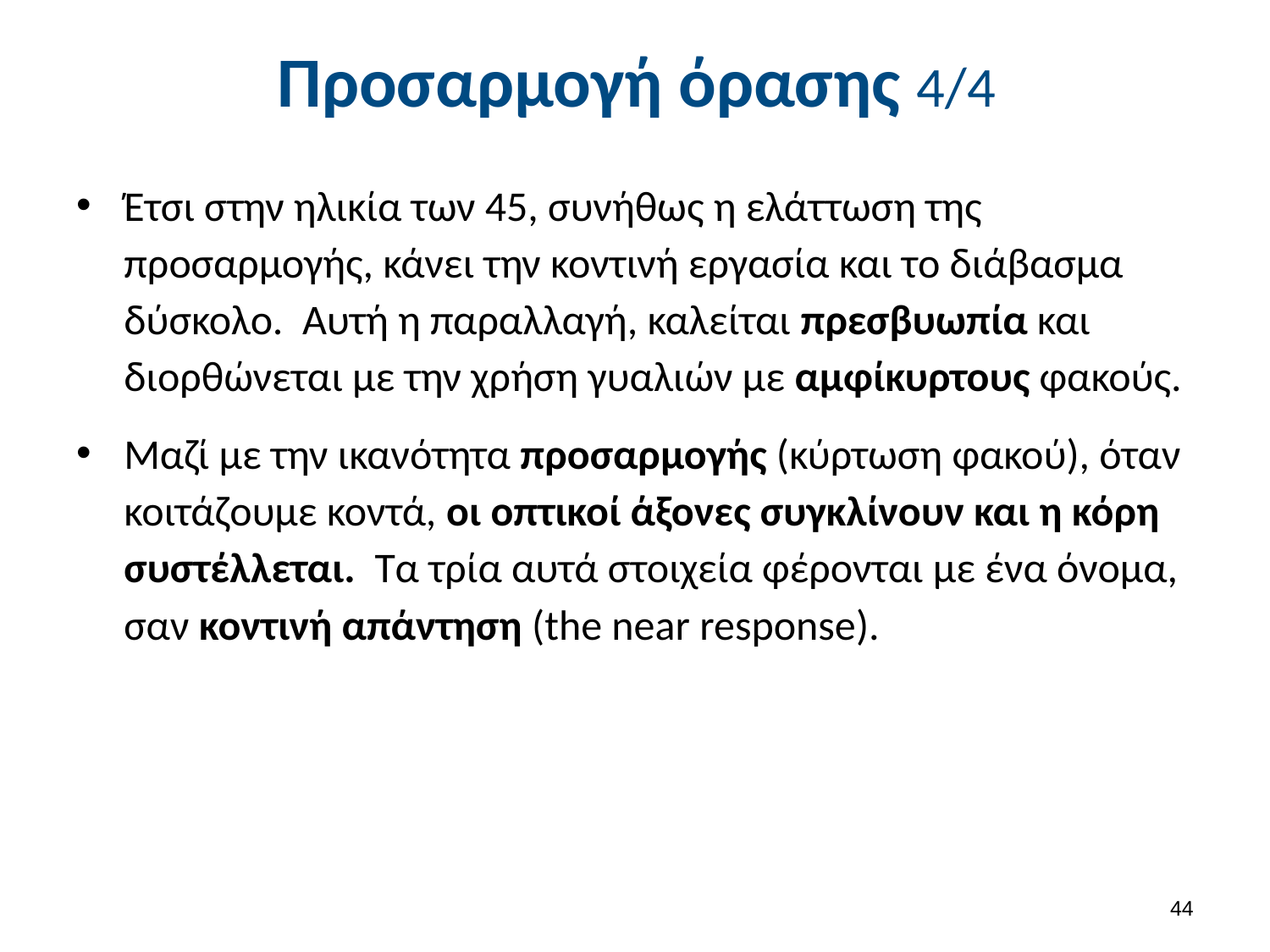

# Προσαρμογή όρασης 4/4
Έτσι στην ηλικία των 45, συνήθως η ελάττωση της προσαρμογής, κάνει την κοντινή εργασία και το διάβασμα δύσκολο.  Αυτή η παραλλαγή, καλείται πρεσβυωπία και διορθώνεται με την χρήση γυαλιών με αμφίκυρτους φακούς.
Μαζί με την ικανότητα προσαρμογής (κύρτωση φακού), όταν κοιτάζουμε κοντά, οι οπτικοί άξονες συγκλίνουν και η κόρη συστέλλεται.  Τα τρία αυτά στοιχεία φέρονται με ένα όνομα, σαν κοντινή απάντηση (the near response).

44